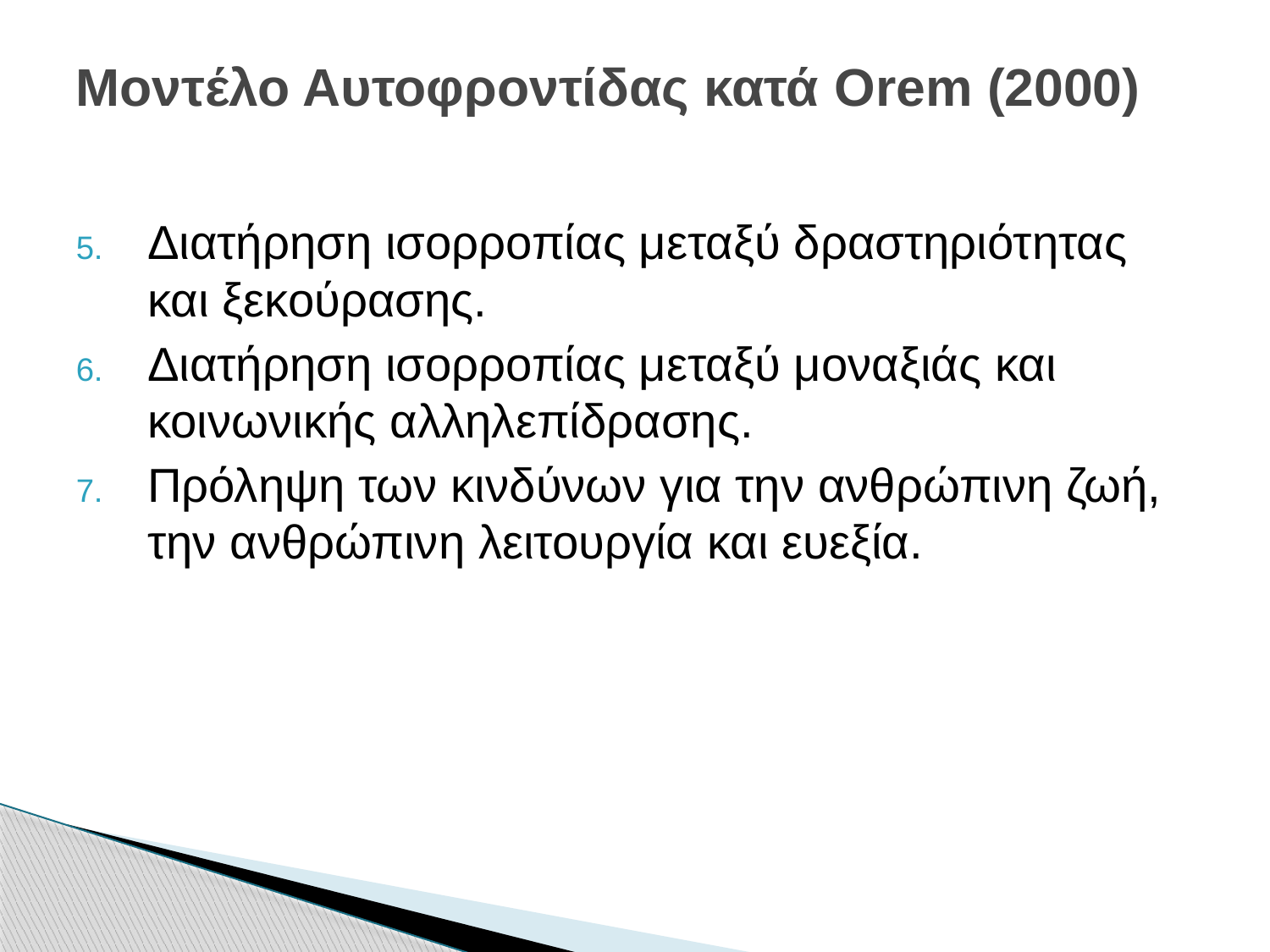

# Μοντέλο Αυτοφροντίδας κατά Orem (2000)
Διατήρηση ισορροπίας μεταξύ δραστηριότητας και ξεκούρασης.
Διατήρηση ισορροπίας μεταξύ μοναξιάς και κοινωνικής αλληλεπίδρασης.
Πρόληψη των κινδύνων για την ανθρώπινη ζωή, την ανθρώπινη λειτουργία και ευεξία.